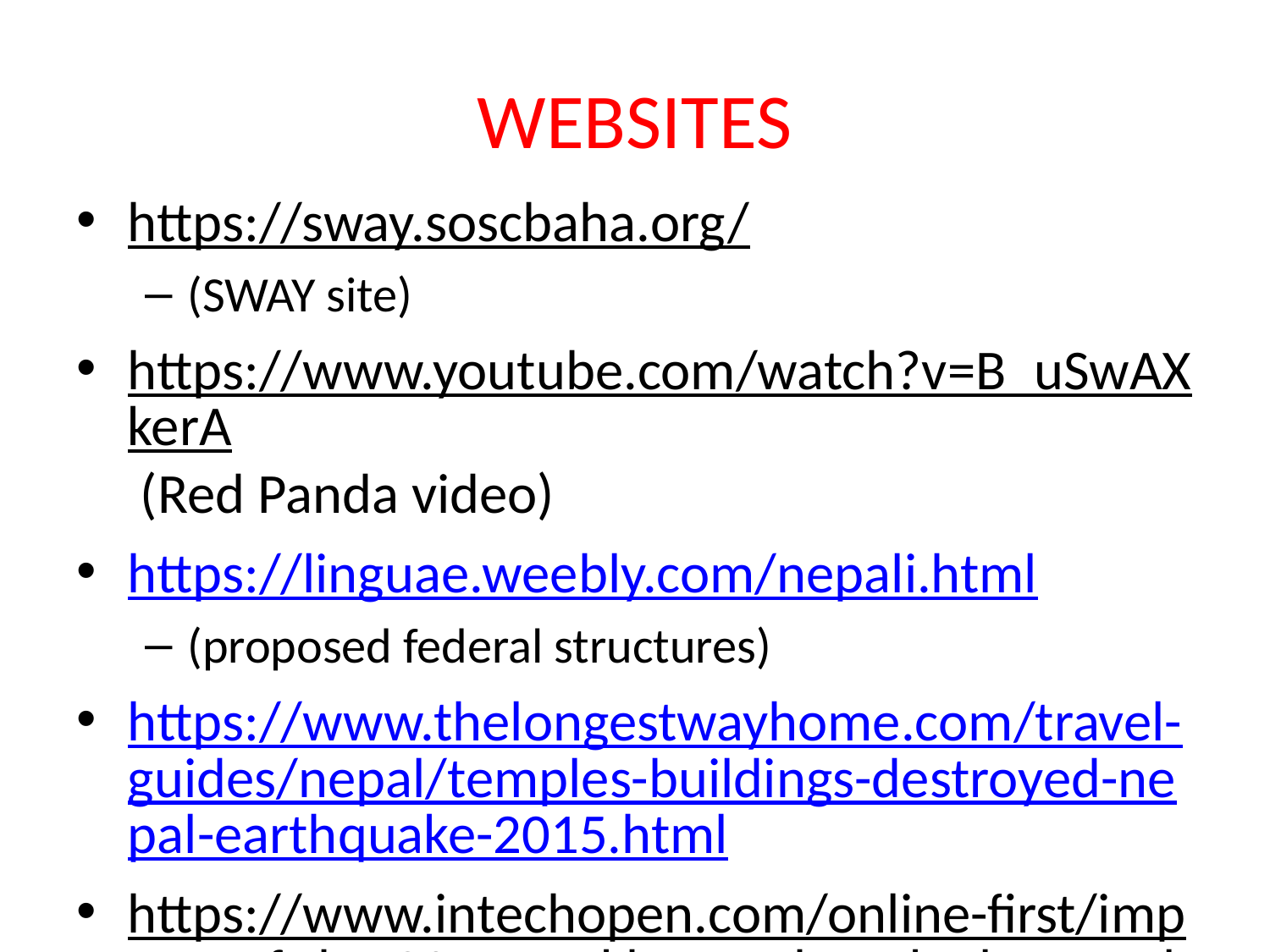

# WEBSITES
https://sway.soscbaha.org/
(SWAY site)
https://www.youtube.com/watch?v=B_uSwAXkerA (Red Panda video)
https://linguae.weebly.com/nepali.html
(proposed federal structures)
https://www.thelongestwayhome.com/travel-guides/nepal/temples-buildings-destroyed-nepal-earthquake-2015.html
https://www.intechopen.com/online-first/impacts-of-the-2015-gorkha-earthquake-lessons-learnt-from-nepal (figures to December 2018)